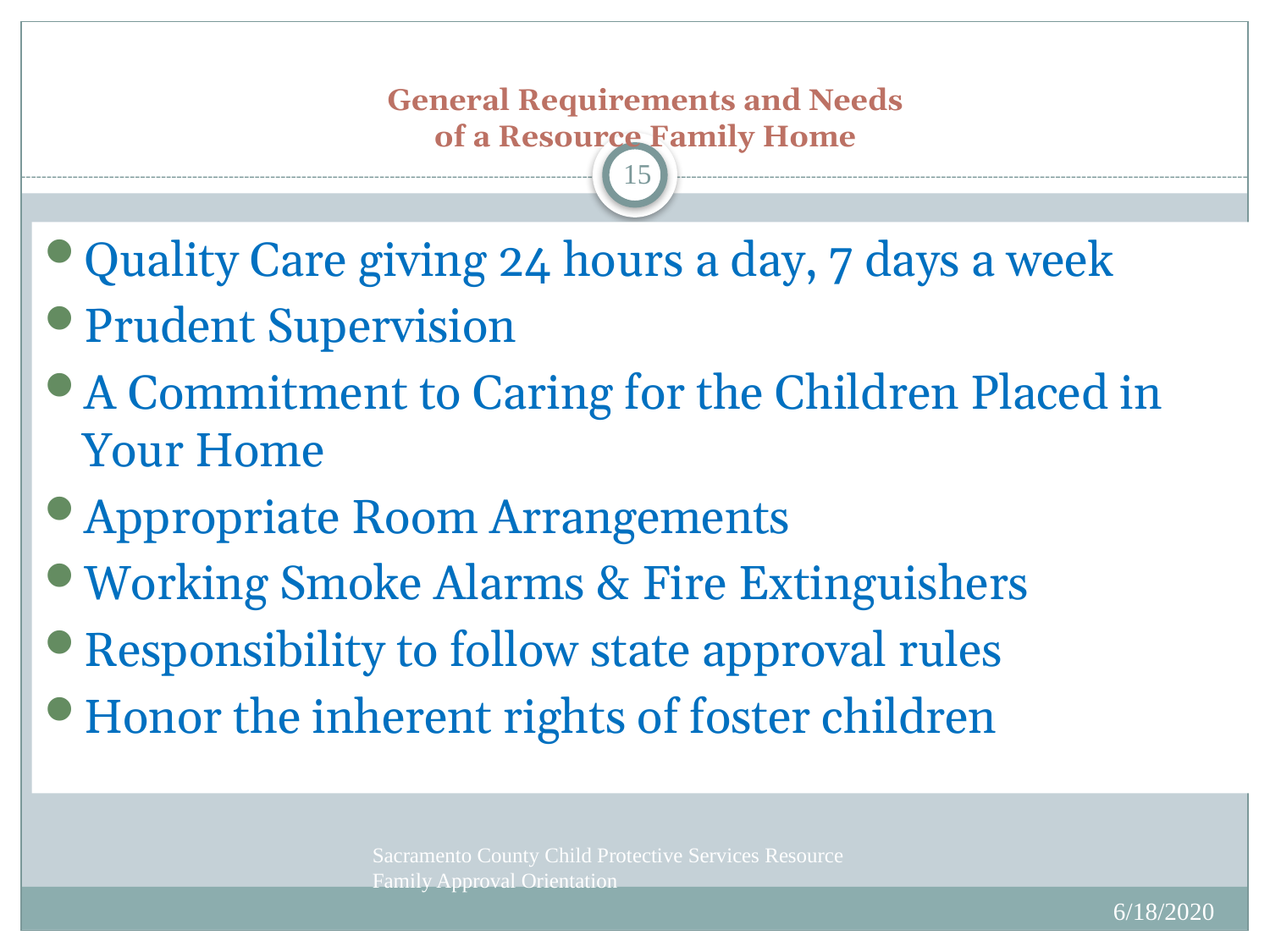

# General Requirements and Needs of a Resource Family Home
15
Quality Care giving 24 hours a day, 7 days a week
Prudent Supervision
A Commitment to Caring for the Children Placed in Your Home
Appropriate Room Arrangements
Working Smoke Alarms & Fire Extinguishers
Responsibility to follow state approval rules
Honor the inherent rights of foster children
Sacramento County Child Protective Services Resource Family Approval Orientation
6/18/2020